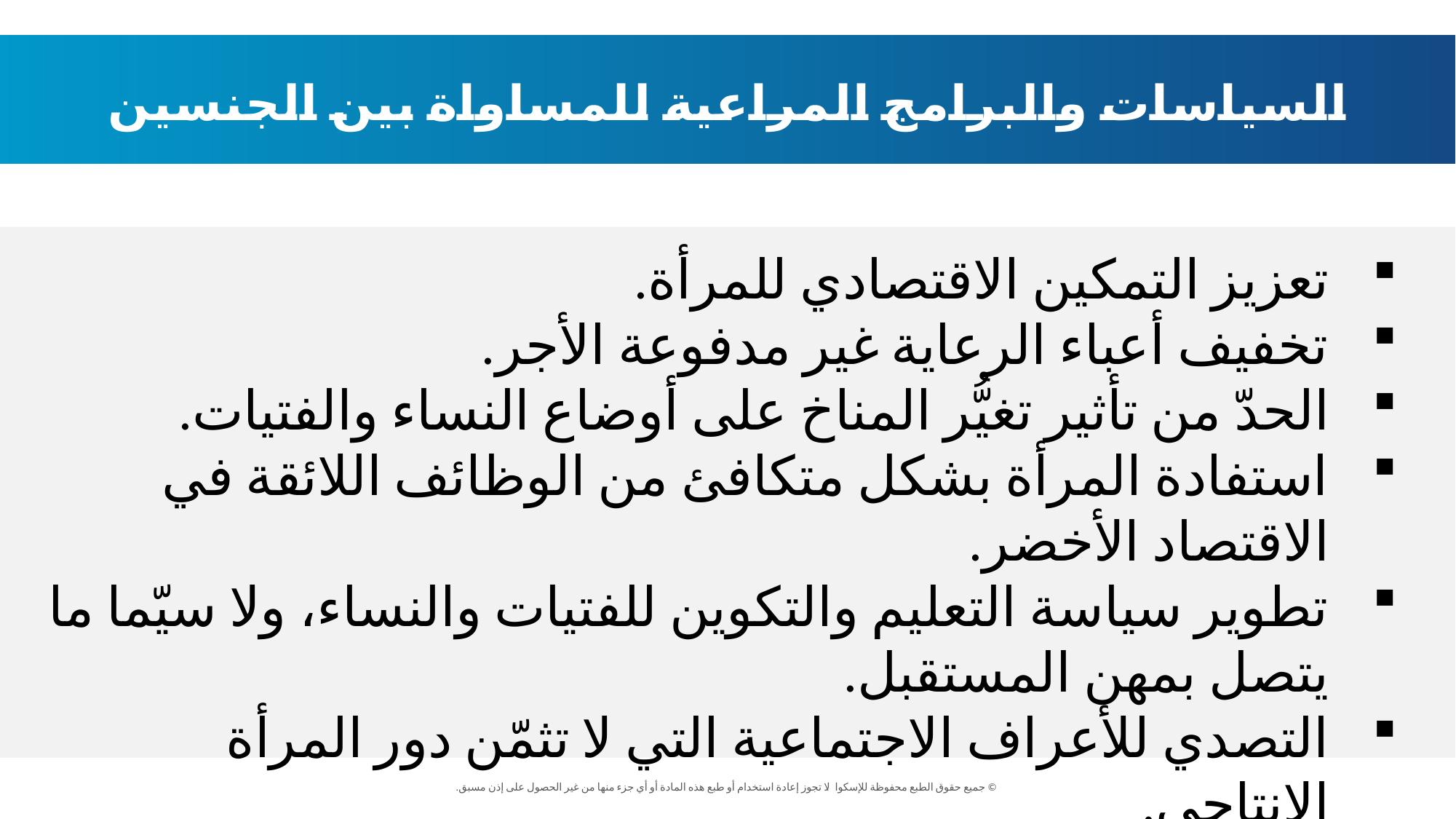

السياسات والبرامج المراعية للمساواة بين الجنسين
تعزيز التمكين الاقتصادي للمرأة.
تخفيف أعباء الرعاية غير مدفوعة الأجر.
الحدّ من تأثير تغيُّر المناخ على أوضاع النساء والفتيات.
استفادة المرأة بشكل متكافئ من الوظائف اللائقة في الاقتصاد الأخضر.
تطوير سياسة التعليم والتكوين للفتيات والنساء، ولا سيّما ما يتصل بمهن المستقبل.
التصدي للأعراف الاجتماعية التي لا تثمّن دور المرأة الإنتاجي.
تعزيز التمثيل السياسي للمرأة.